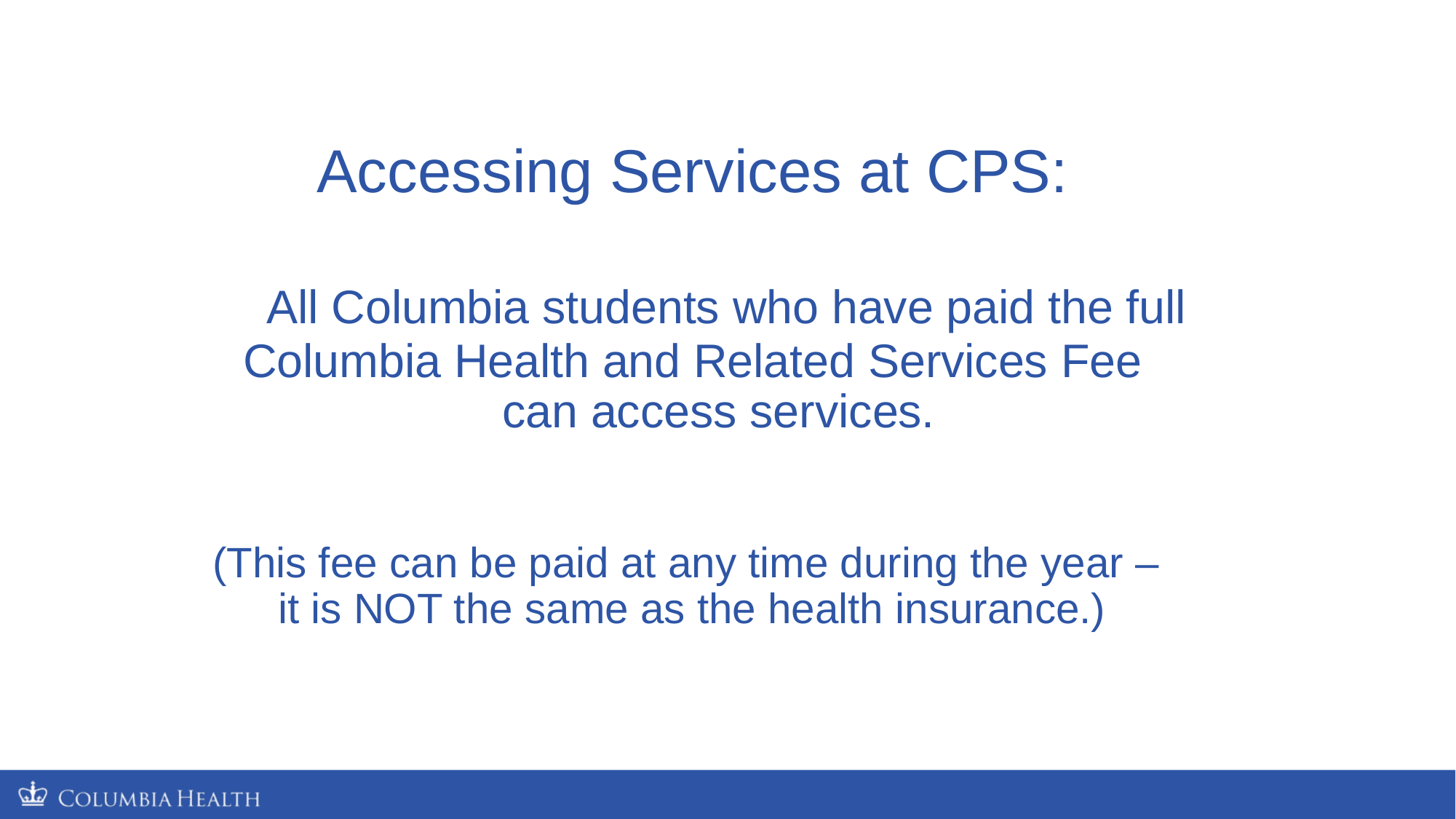

# Accessing Services at CPS: All Columbia students who have paid the full Columbia Health and Related Services Fee can access services. (This fee can be paid at any time during the year – it is NOT the same as the health insurance.)